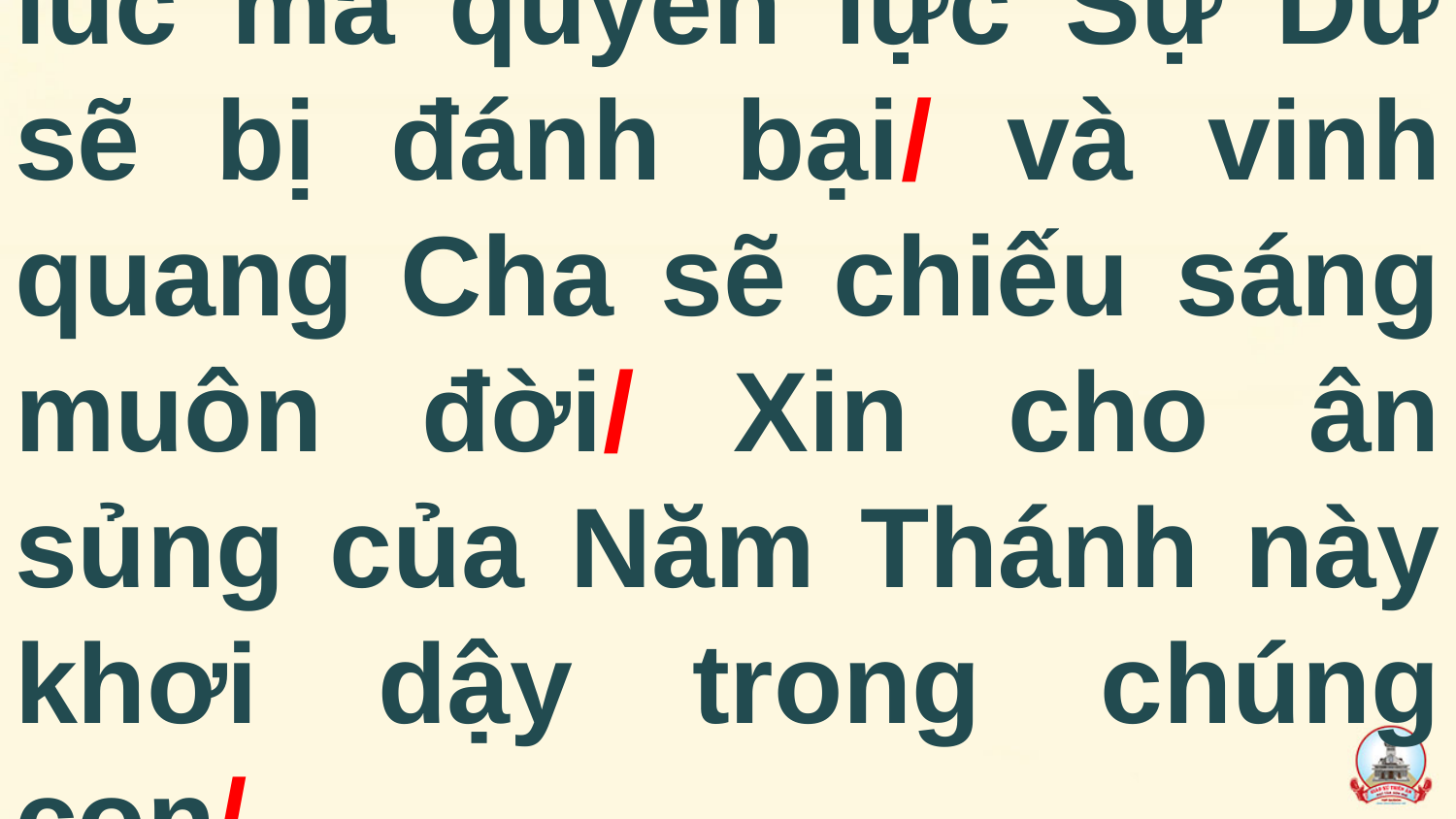

# lúc mà quyền lực Sự Dữ sẽ bị đánh bại/ và vinh quang Cha sẽ chiếu sáng muôn đời/ Xin cho ân sủng của Năm Thánh này khơi dậy trong chúng con/